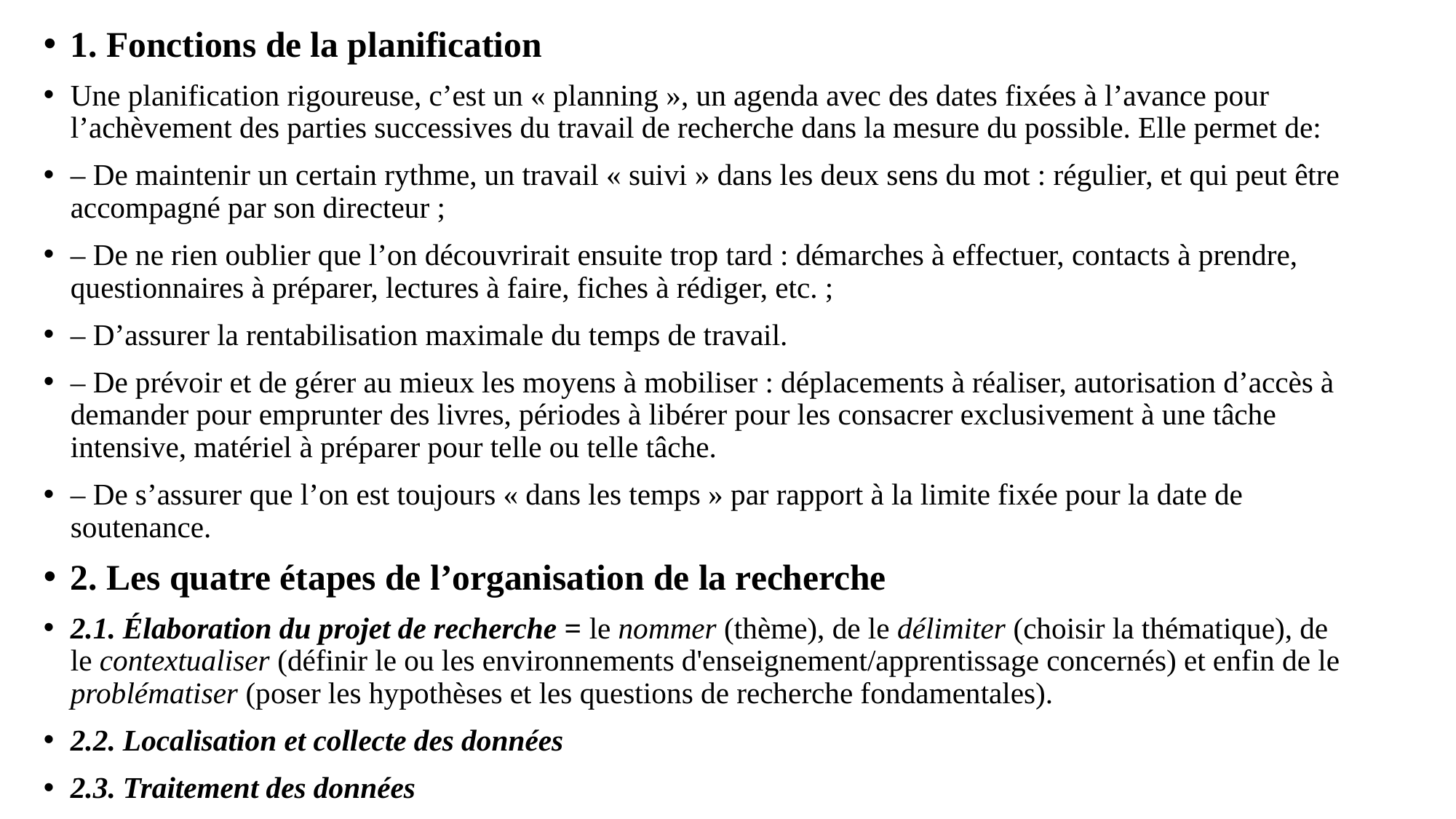

1. Fonctions de la planification
Une planification rigoureuse, c’est un « planning », un agenda avec des dates fixées à l’avance pour l’achèvement des parties successives du travail de recherche dans la mesure du possible. Elle permet de:
– De maintenir un certain rythme, un travail « suivi » dans les deux sens du mot : régulier, et qui peut être accompagné par son directeur ;
– De ne rien oublier que l’on découvrirait ensuite trop tard : démarches à effectuer, contacts à prendre, questionnaires à préparer, lectures à faire, fiches à rédiger, etc. ;
– D’assurer la rentabilisation maximale du temps de travail.
– De prévoir et de gérer au mieux les moyens à mobiliser : déplacements à réaliser, autorisation d’accès à demander pour emprunter des livres, périodes à libérer pour les consacrer exclusivement à une tâche intensive, matériel à préparer pour telle ou telle tâche.
– De s’assurer que l’on est toujours « dans les temps » par rapport à la limite fixée pour la date de soutenance.
2. Les quatre étapes de l’organisation de la recherche
2.1. Élaboration du projet de recherche = le nommer (thème), de le délimiter (choisir la thématique), de le contextualiser (définir le ou les environnements d'enseignement/apprentissage concernés) et enfin de le problématiser (poser les hypothèses et les questions de recherche fondamentales).
2.2. Localisation et collecte des données
2.3. Traitement des données